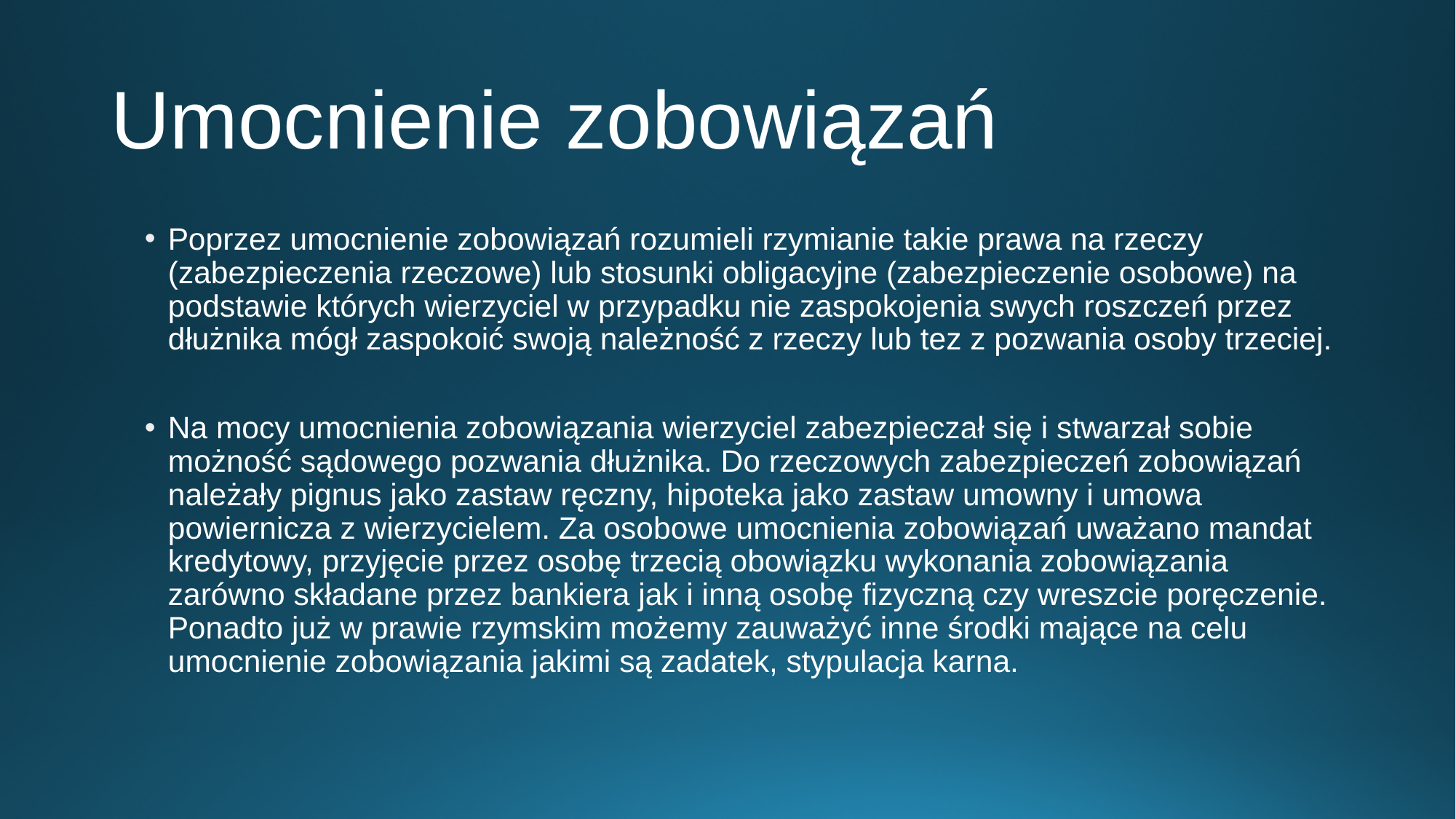

# Umocnienie zobowiązań
Poprzez umocnienie zobowiązań rozumieli rzymianie takie prawa na rzeczy (zabezpieczenia rzeczowe) lub stosunki obligacyjne (zabezpieczenie osobowe) na podstawie których wierzyciel w przypadku nie zaspokojenia swych roszczeń przez dłużnika mógł zaspokoić swoją należność z rzeczy lub tez z pozwania osoby trzeciej.

Na mocy umocnienia zobowiązania wierzyciel zabezpieczał się i stwarzał sobie możność sądowego pozwania dłużnika. Do rzeczowych zabezpieczeń zobowiązań należały pignus jako zastaw ręczny, hipoteka jako zastaw umowny i umowa powiernicza z wierzycielem. Za osobowe umocnienia zobowiązań uważano mandat kredytowy, przyjęcie przez osobę trzecią obowiązku wykonania zobowiązania zarówno składane przez bankiera jak i inną osobę fizyczną czy wreszcie poręczenie. Ponadto już w prawie rzymskim możemy zauważyć inne środki mające na celu umocnienie zobowiązania jakimi są zadatek, stypulacja karna.